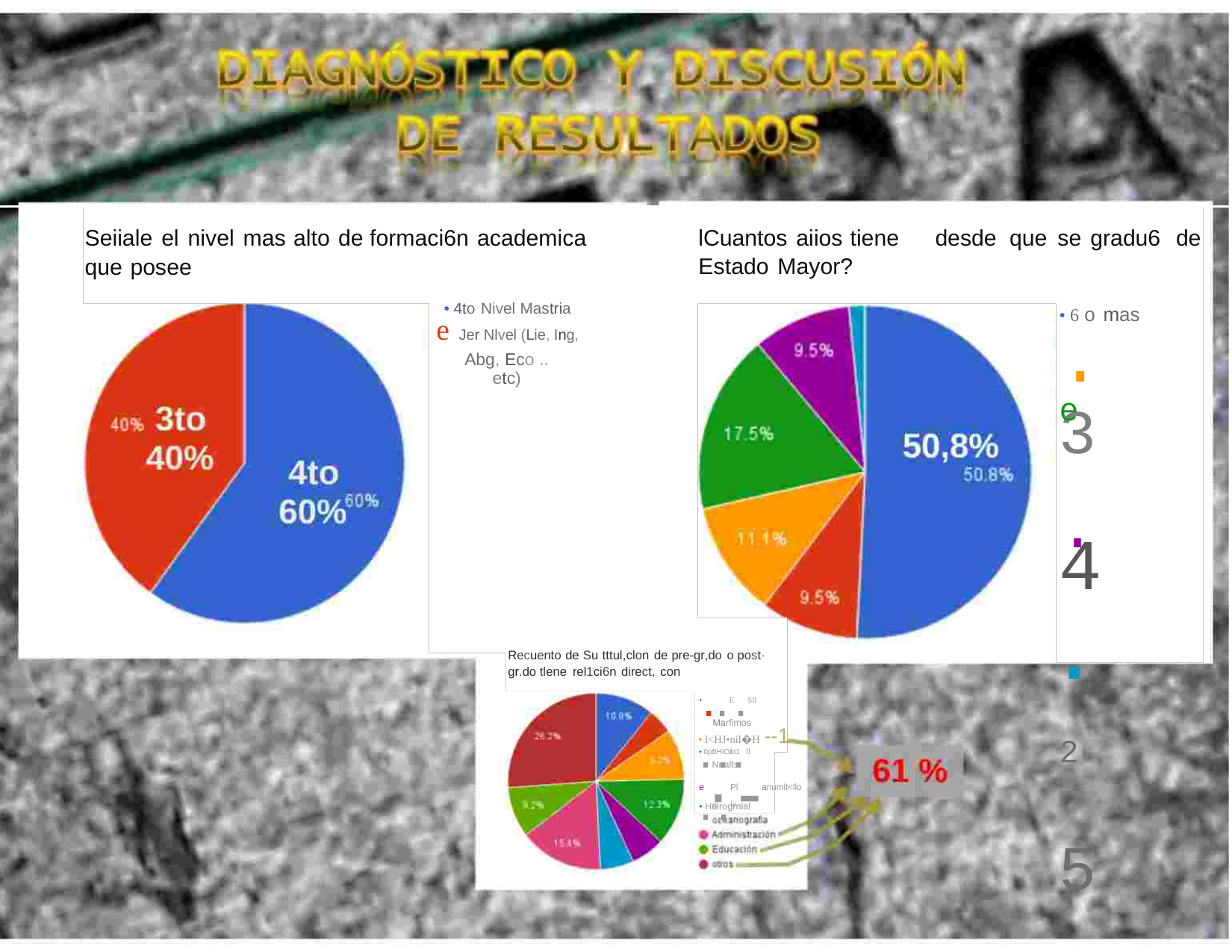

Seiiale el nivel
mas
alto
de formaci6n academica
lCuantos aiios tiene
Estado Mayor?
desde
que
se gradu6
de
que
posee
.34
• 4to Nivel Mastria
e Jer Nlvel (Lie, Ing,
Abg, Eco .. etc)
• 6 o mas
e..25,
Recuento de Su tttul,clon de pre-gr,do o post·
gr.do tlene rel1ci6n direct, con
•..E.Sll.'i.l.ll.g.la
Marfimos
• l<HJ•nil�H --1
• 0ptrHIOnt1
e ·Pl-anumlt<llo
Nnalts
• Hulrogrnlal